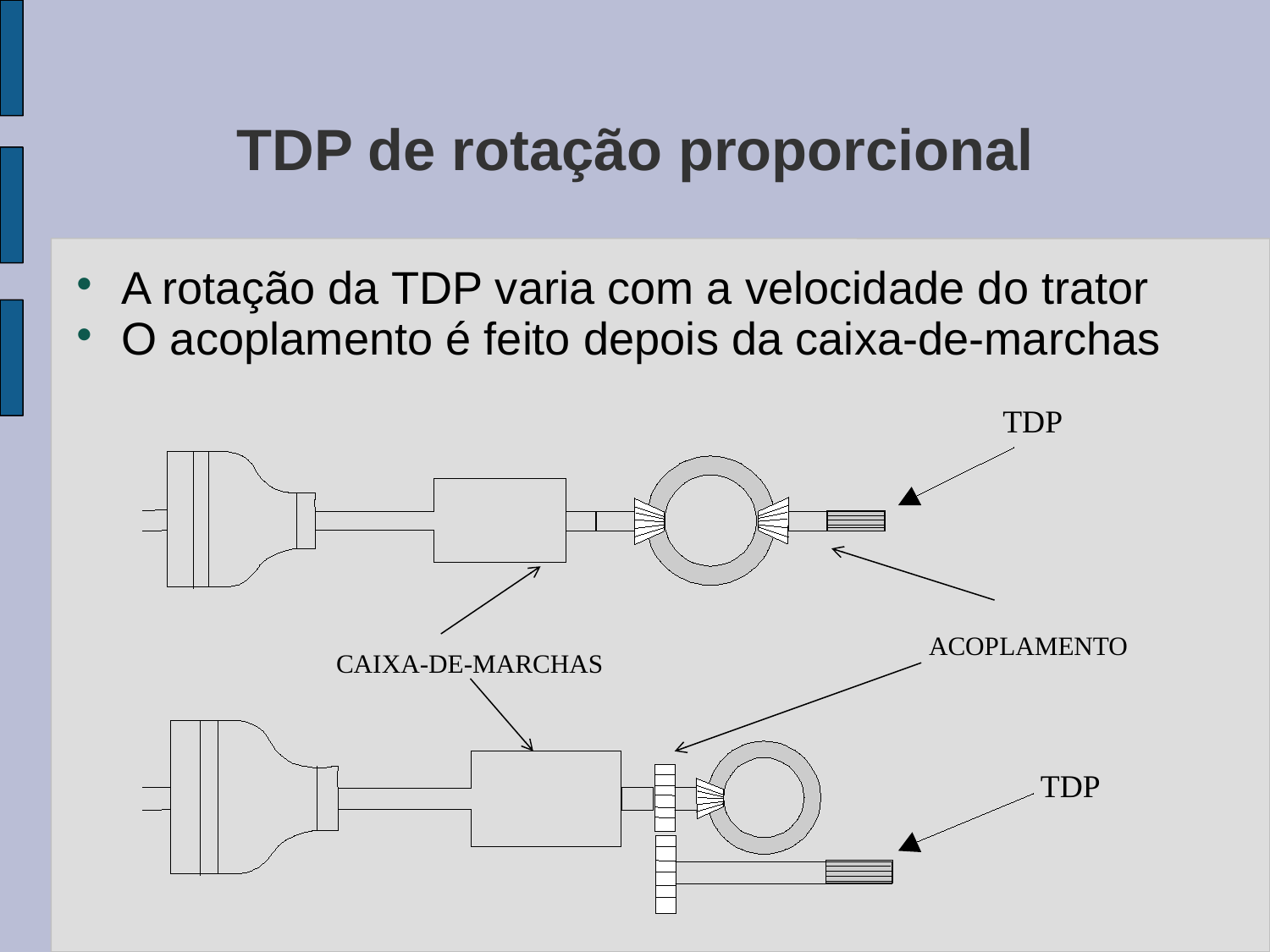

# TDP de rotação proporcional
A rotação da TDP varia com a velocidade do trator
O acoplamento é feito depois da caixa-de-marchas

TDP

ACOPLAMENTO

CAIXA-DE-MARCHAS

TDP